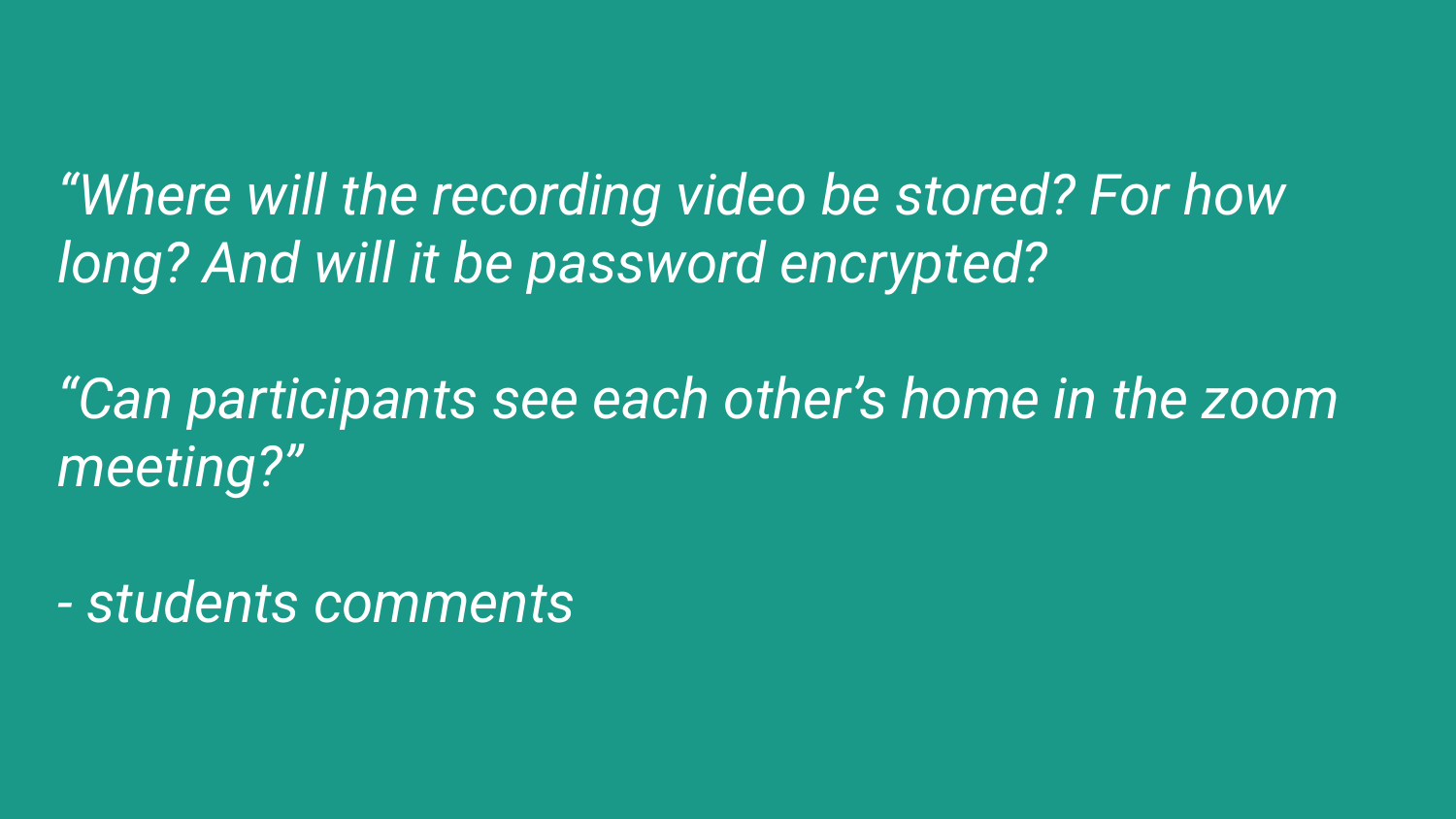

“Where will the recording video be stored? For how long? And will it be password encrypted?

“Can participants see each other’s home in the zoom meeting?”
- students comments